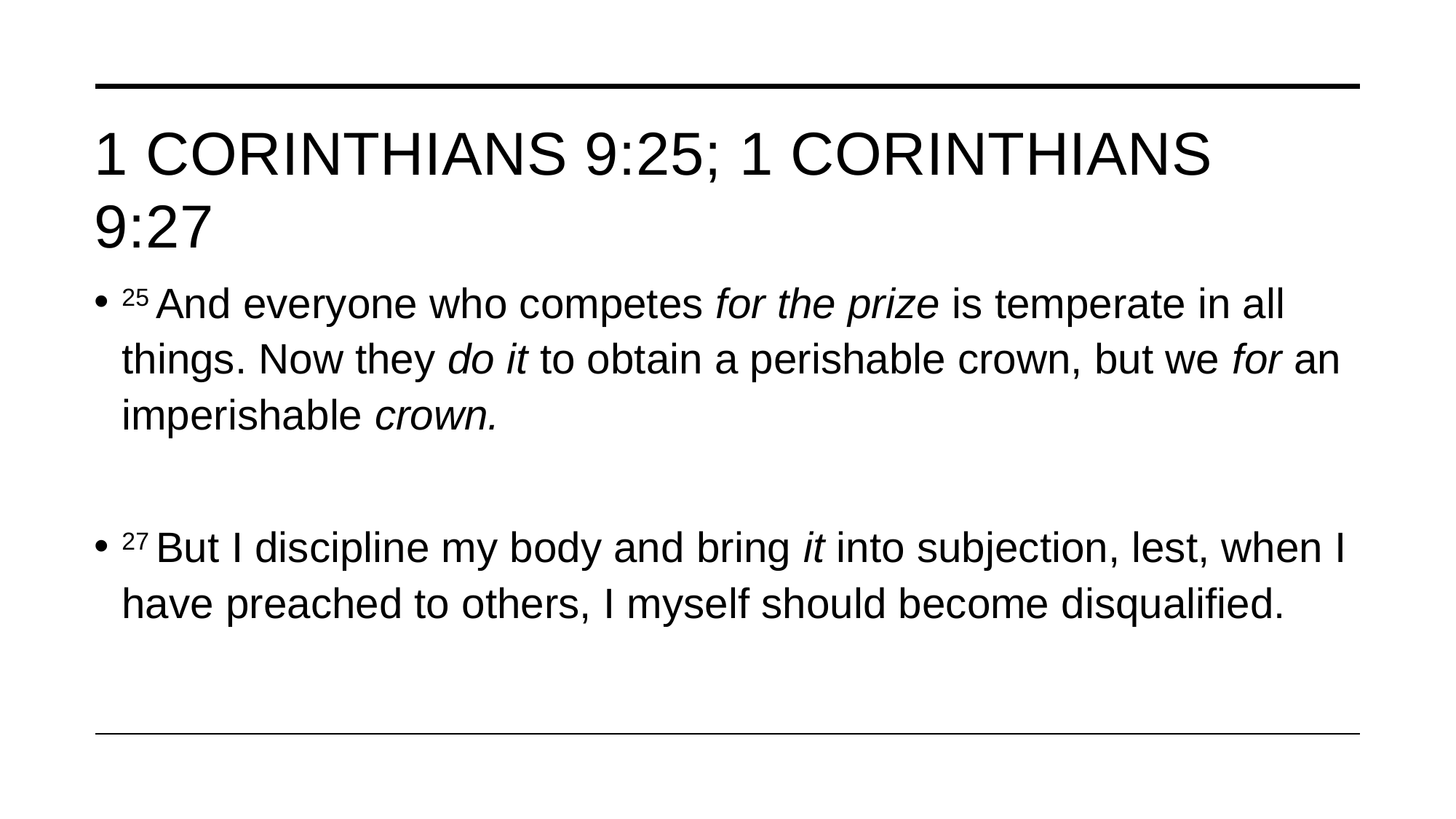

# 1 Corinthians 9:25; 1 Corinthians 9:27
25 And everyone who competes for the prize is temperate in all things. Now they do it to obtain a perishable crown, but we for an imperishable crown.

27 But I discipline my body and bring it into subjection, lest, when I have preached to others, I myself should become disqualified.